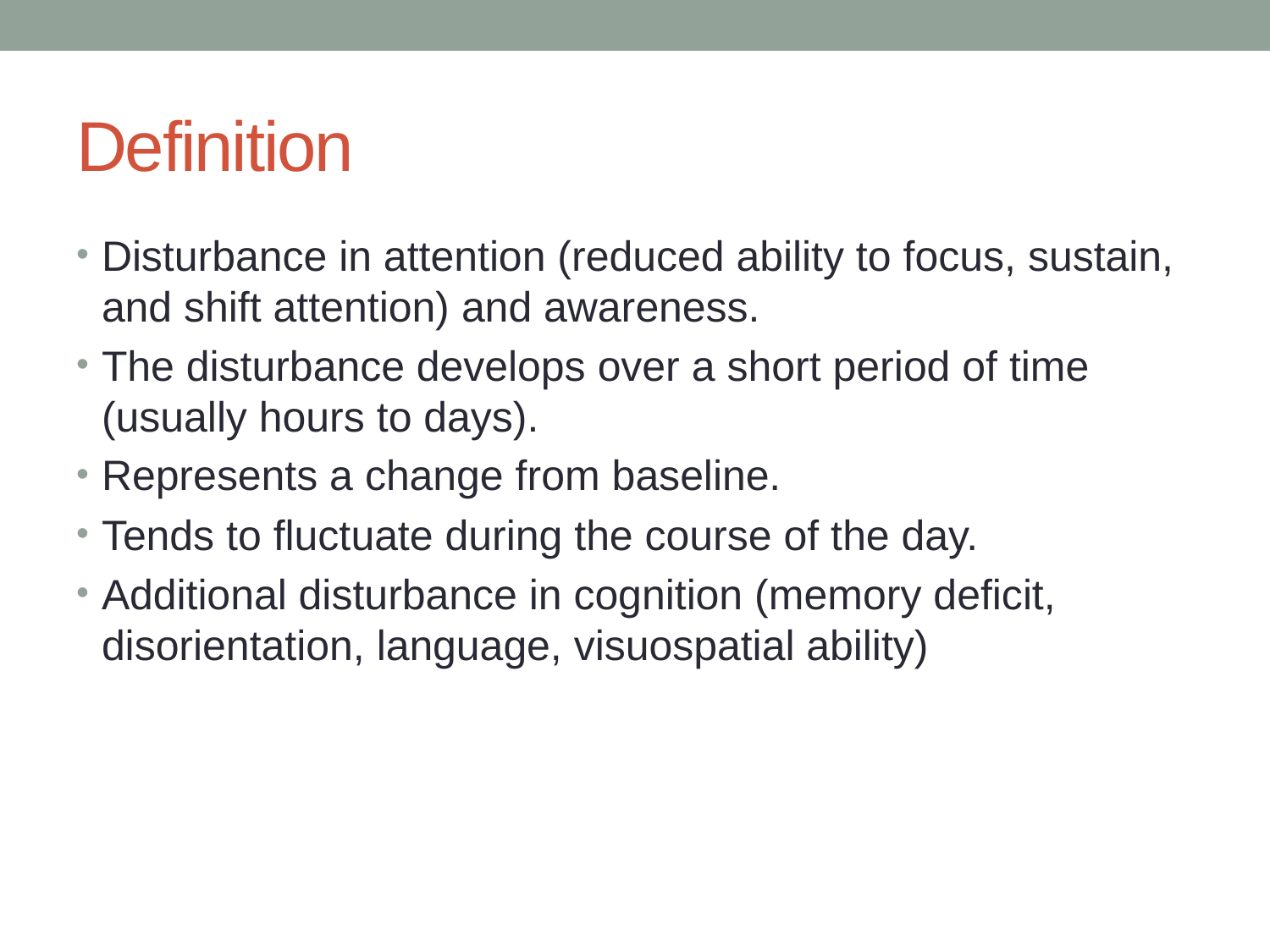

# Definition
Disturbance in attention (reduced ability to focus, sustain, and shift attention) and awareness.
The disturbance develops over a short period of time (usually hours to days).
Represents a change from baseline.
Tends to fluctuate during the course of the day.
Additional disturbance in cognition (memory deficit, disorientation, language, visuospatial ability)